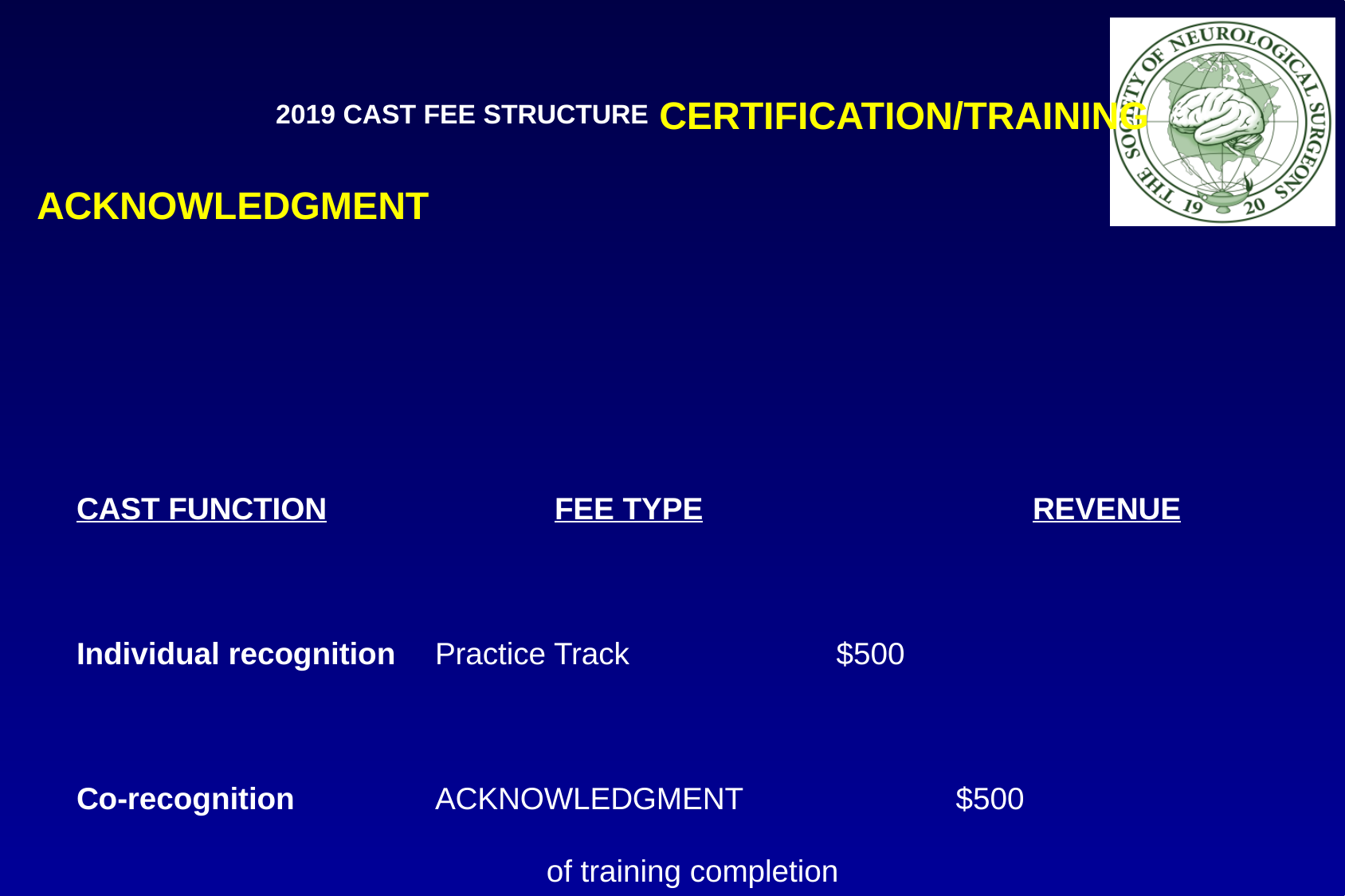

2019 CAST FEE STRUCTURE CERTIFICATION/TRAINING ACKNOWLEDGMENT

CAST FUNCTION		FEE TYPE			REVENUE

Individual recognition	Practice Track  		     $500

Co-recognition 		ACKNOWLEDGMENT		     $500
 			             of training completion